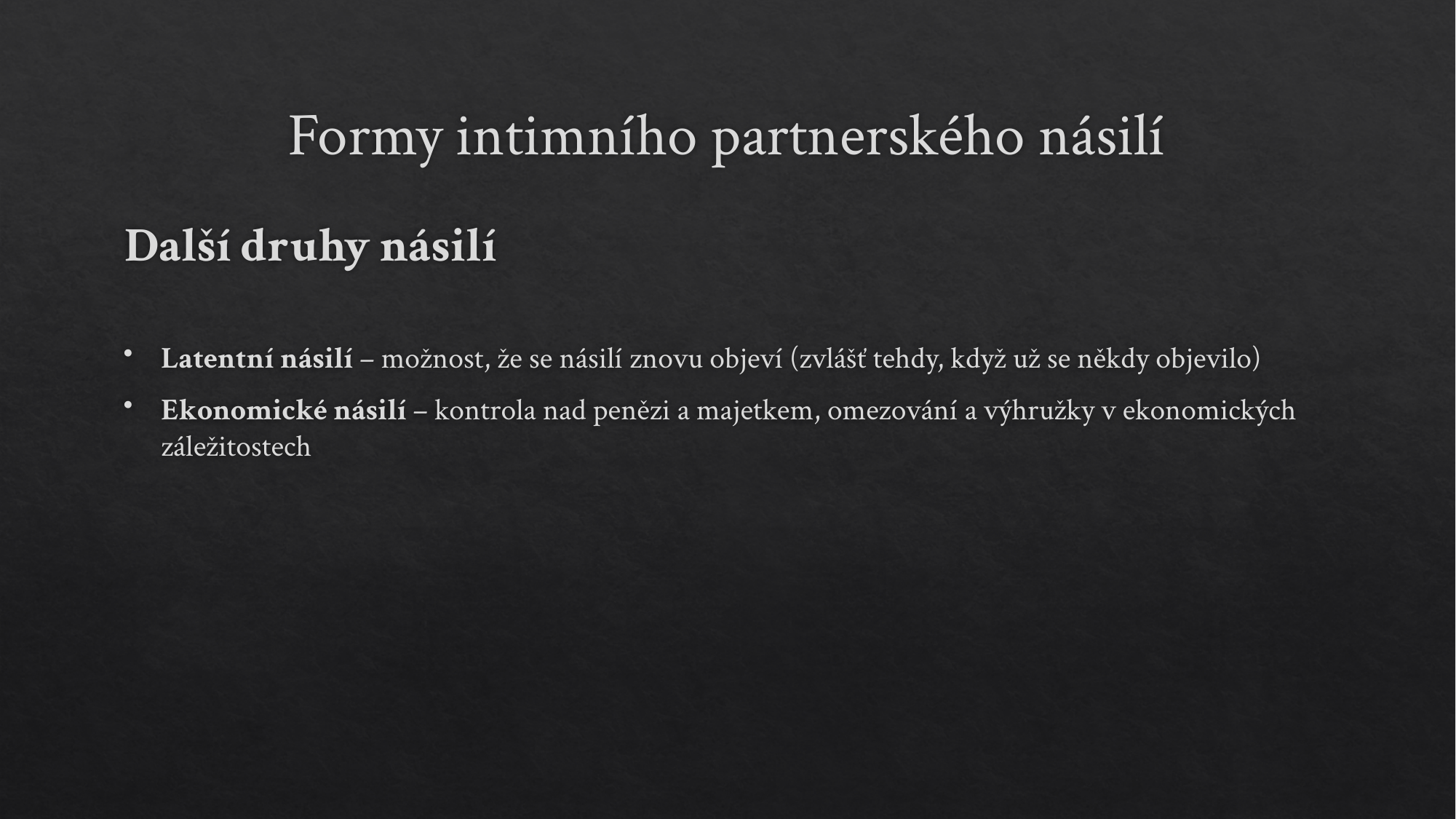

# Formy intimního partnerského násilí
Další druhy násilí

Latentní násilí – možnost, že se násilí znovu objeví (zvlášť tehdy, když už se někdy objevilo)
Ekonomické násilí – kontrola nad penězi a majetkem, omezování a výhružky v ekonomických záležitostech